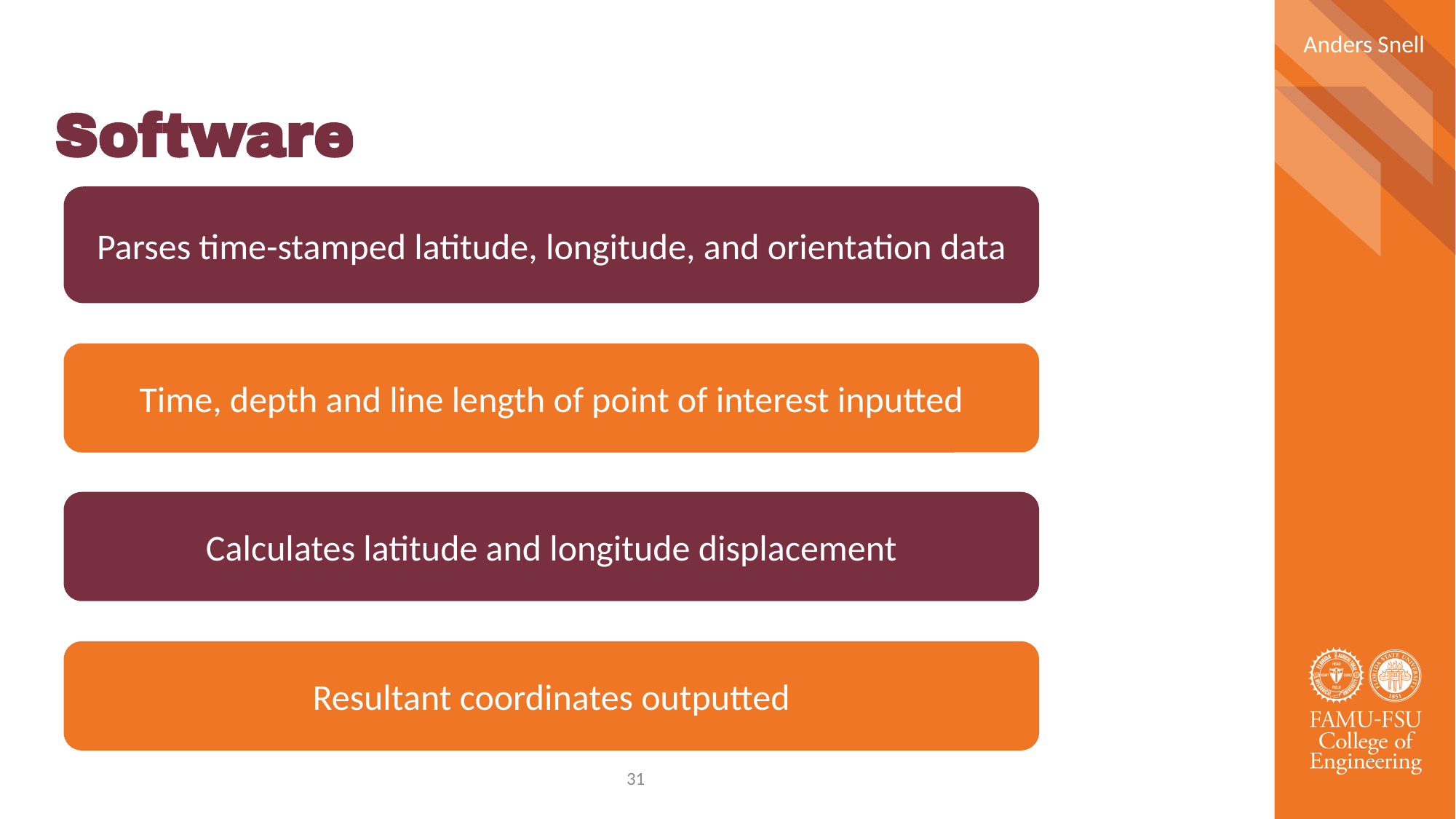

Anders Snell
# Software
Parses time-stamped latitude, longitude, and orientation data
Time, depth and line length of point of interest inputted
Calculates latitude and longitude displacement
Resultant coordinates outputted

31